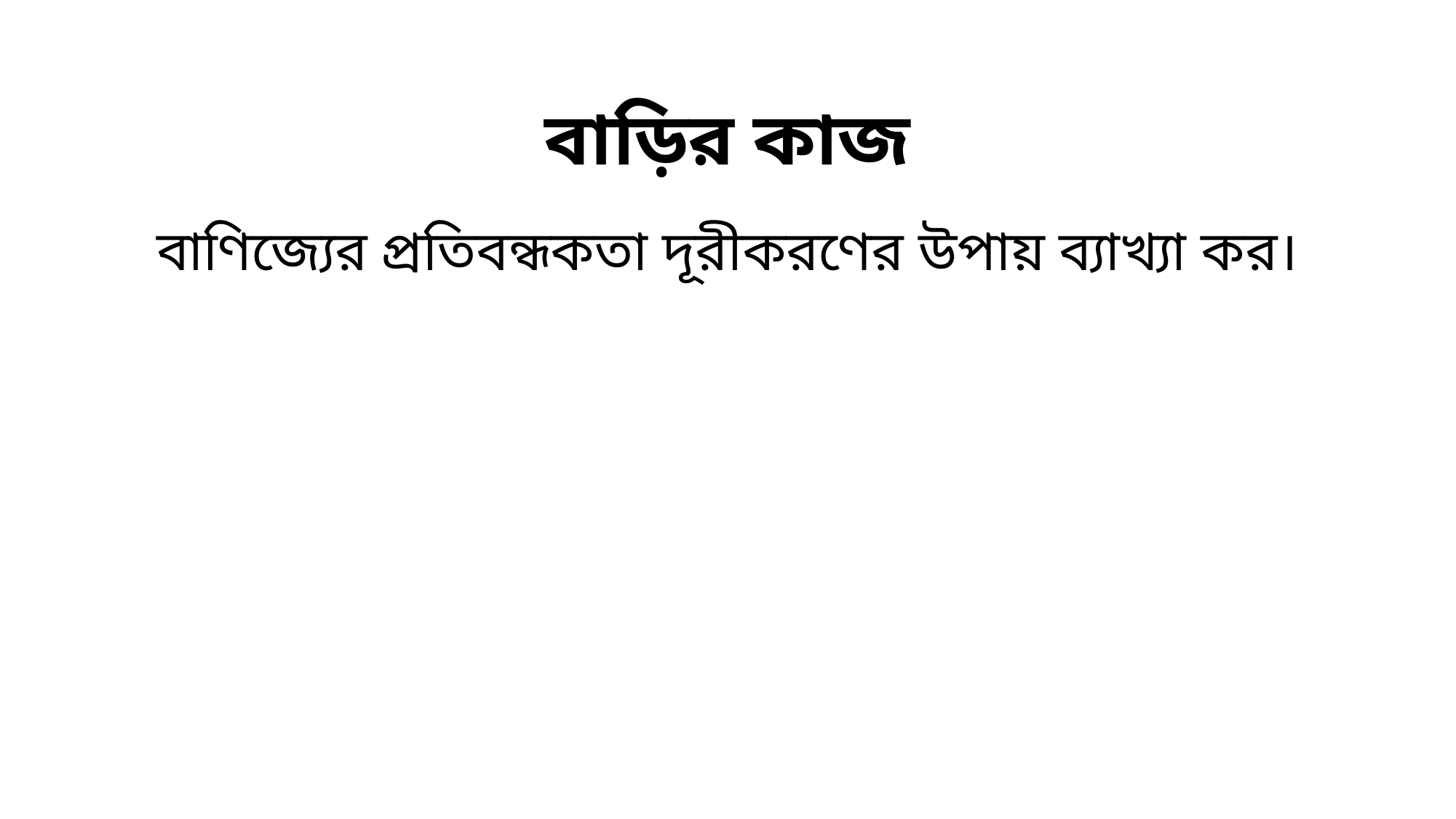

বাড়ির কাজ
বাণিজ্যের প্রতিবন্ধকতা দূরীকরণের উপায় ব্যাখ্যা কর।